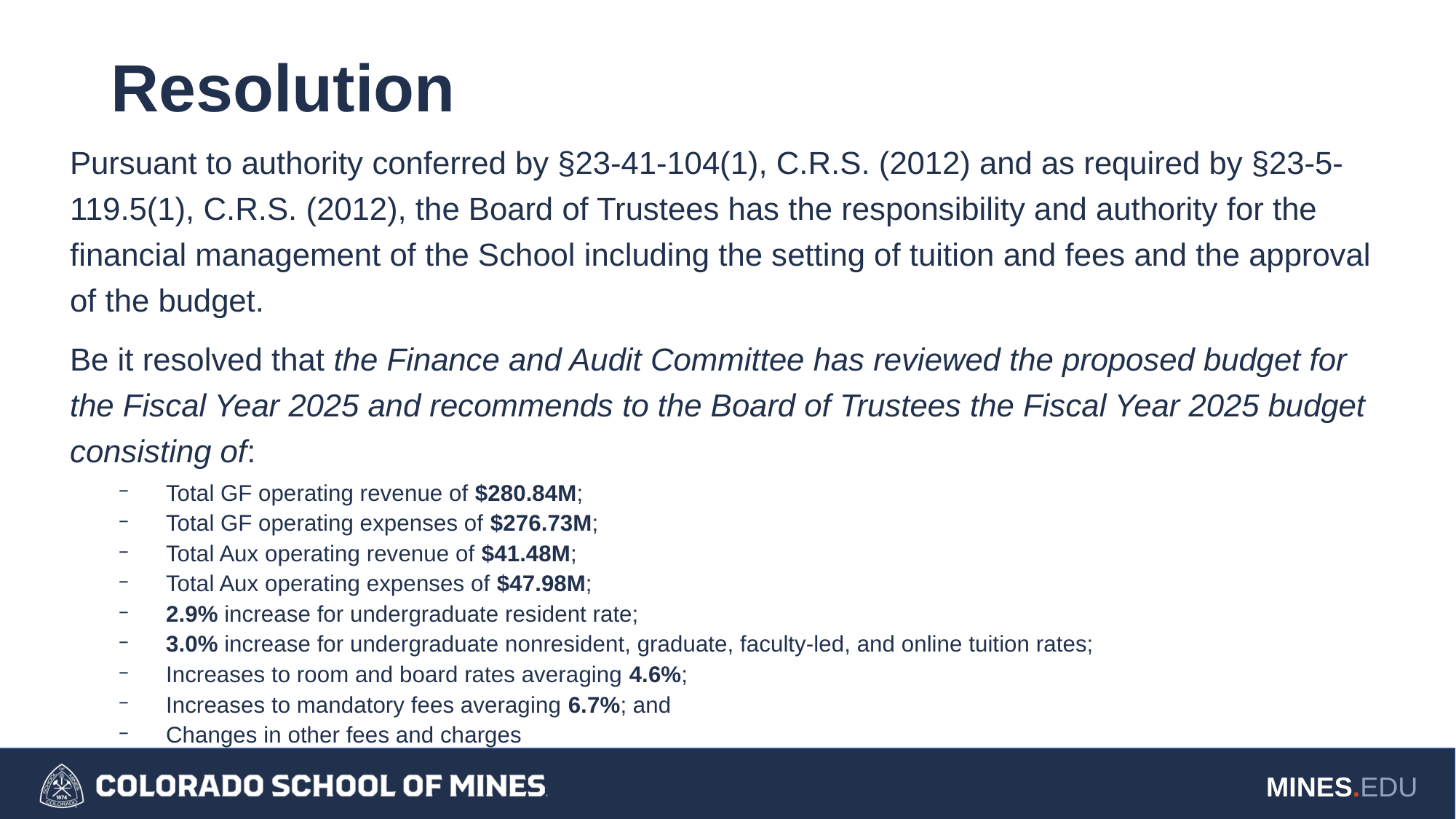

# Resolution
Pursuant to authority conferred by §23-41-104(1), C.R.S. (2012) and as required by §23-5-119.5(1), C.R.S. (2012), the Board of Trustees has the responsibility and authority for the financial management of the School including the setting of tuition and fees and the approval of the budget.
Be it resolved that the Finance and Audit Committee has reviewed the proposed budget for the Fiscal Year 2025 and recommends to the Board of Trustees the Fiscal Year 2025 budget consisting of:
Total GF operating revenue of $280.84M;
Total GF operating expenses of $276.73M;
Total Aux operating revenue of $41.48M;
Total Aux operating expenses of $47.98M;
2.9% increase for undergraduate resident rate;
3.0% increase for undergraduate nonresident, graduate, faculty-led, and online tuition rates;
Increases to room and board rates averaging 4.6%;
Increases to mandatory fees averaging 6.7%; and
Changes in other fees and charges